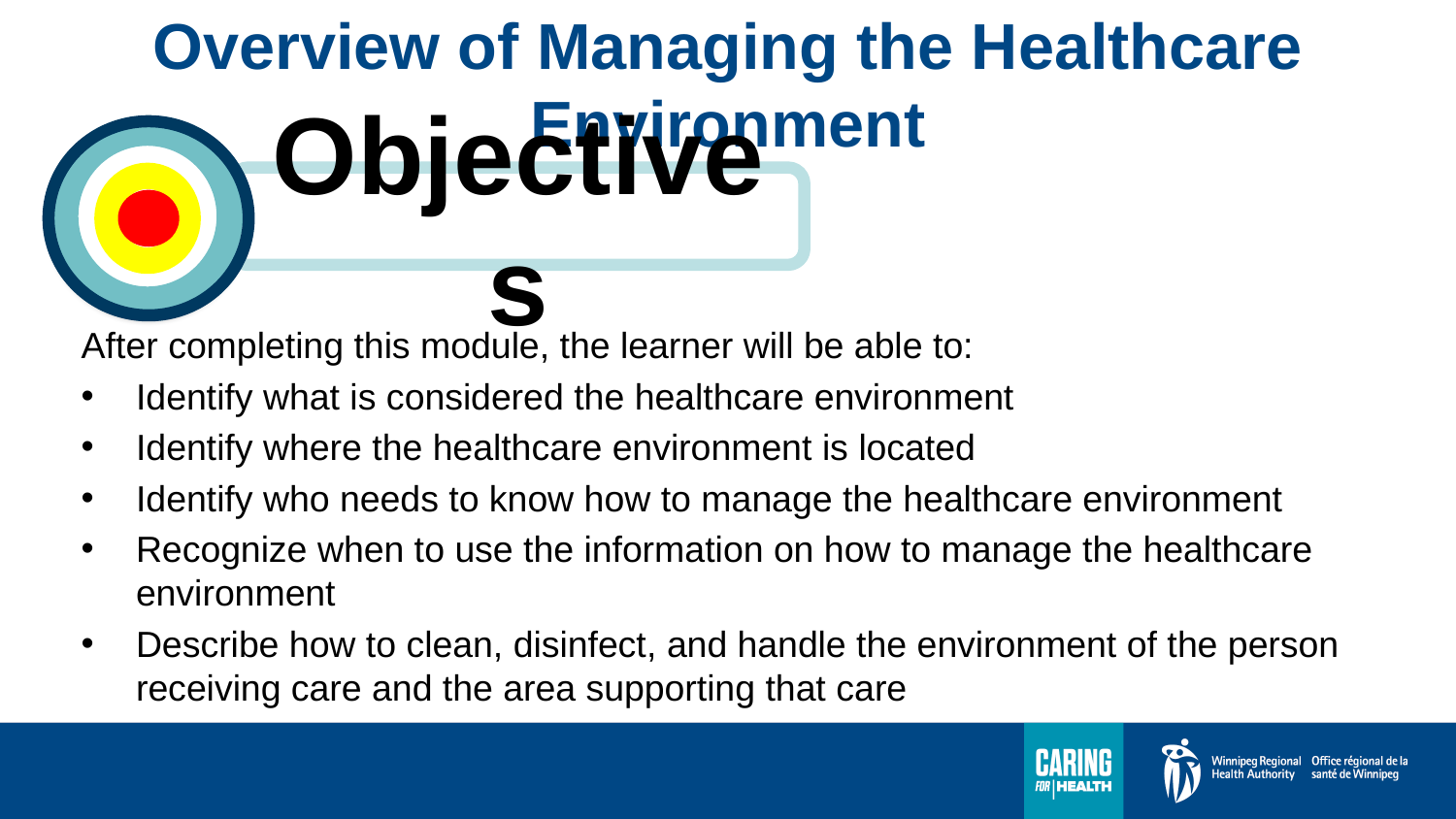

# Overview of Managing the Healthcare Environment

Objectives

After completing this module, the learner will be able to:
Identify what is considered the healthcare environment
Identify where the healthcare environment is located
Identify who needs to know how to manage the healthcare environment
Recognize when to use the information on how to manage the healthcare environment
Describe how to clean, disinfect, and handle the environment of the person receiving care and the area supporting that care